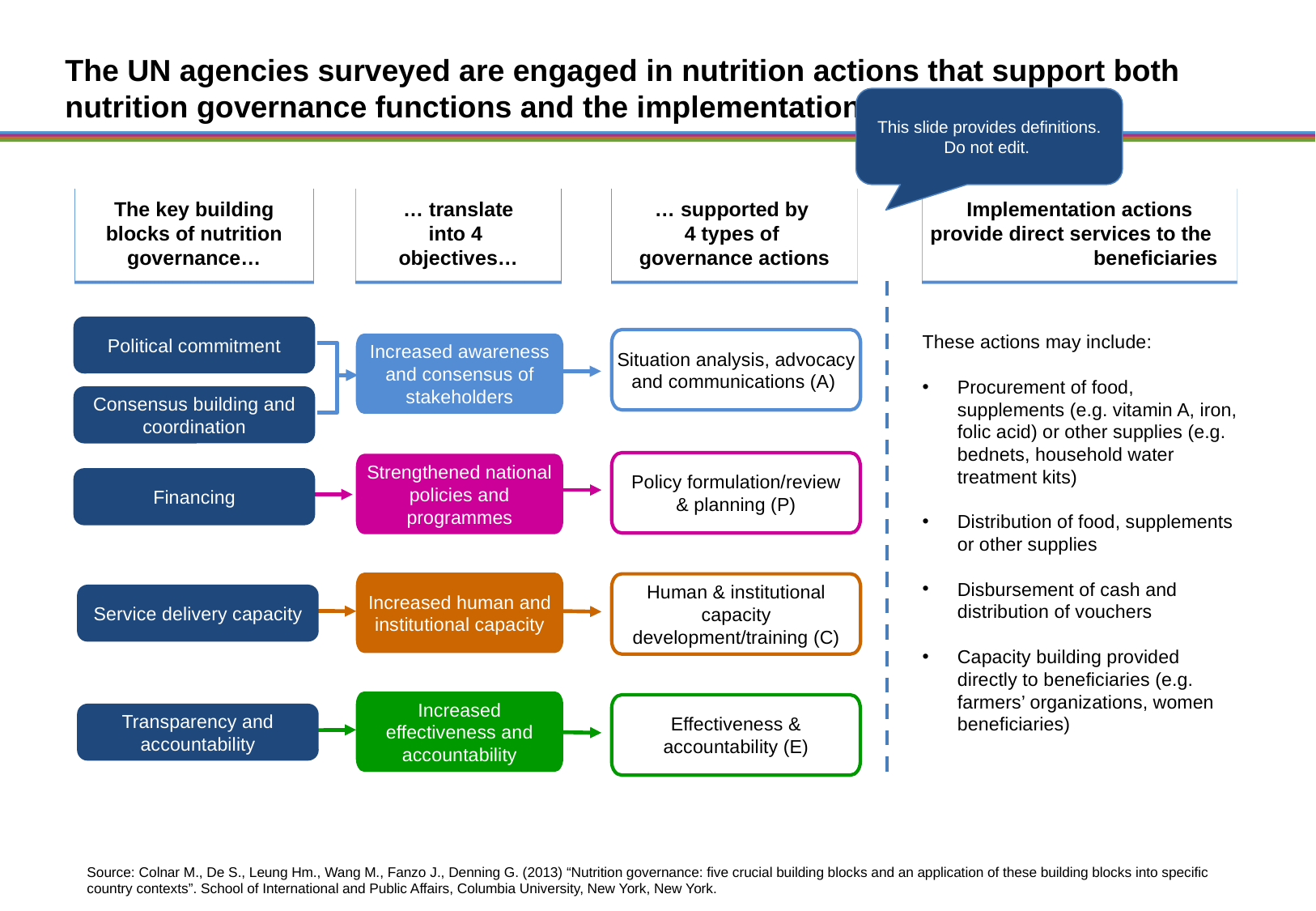

# The UN agencies surveyed are engaged in nutrition actions that support both nutrition governance functions and the implementation of direct services
This slide provides definitions. Do not edit.
The key building blocks of nutrition governance…
… translate
into 4
objectives…
… supported by
4 types of
governance actions
Implementation actions provide direct services to the                               beneficiaries
Political commitment
These actions may include:
Procurement of food, supplements (e.g. vitamin A, iron, folic acid) or other supplies (e.g. bednets, household water treatment kits)
Distribution of food, supplements or other supplies
Disbursement of cash and distribution of vouchers
Capacity building provided directly to beneficiaries (e.g. farmers’ organizations, women beneficiaries)
Situation analysis, advocacy and communications (A)
Increased awareness and consensus of stakeholders
Consensus building and coordination
Policy formulation/review & planning (P)
Strengthened national policies and programmes
Financing
Increased human and institutional capacity
Human & institutional capacity development/training (C)
Service delivery capacity
Increased effectiveness and accountability
Effectiveness & accountability (E)
Transparency and accountability
Source: Colnar M., De S., Leung Hm., Wang M., Fanzo J., Denning G. (2013) “Nutrition governance: five crucial building blocks and an application of these building blocks into specific country contexts”. School of International and Public Affairs, Columbia University, New York, New York.